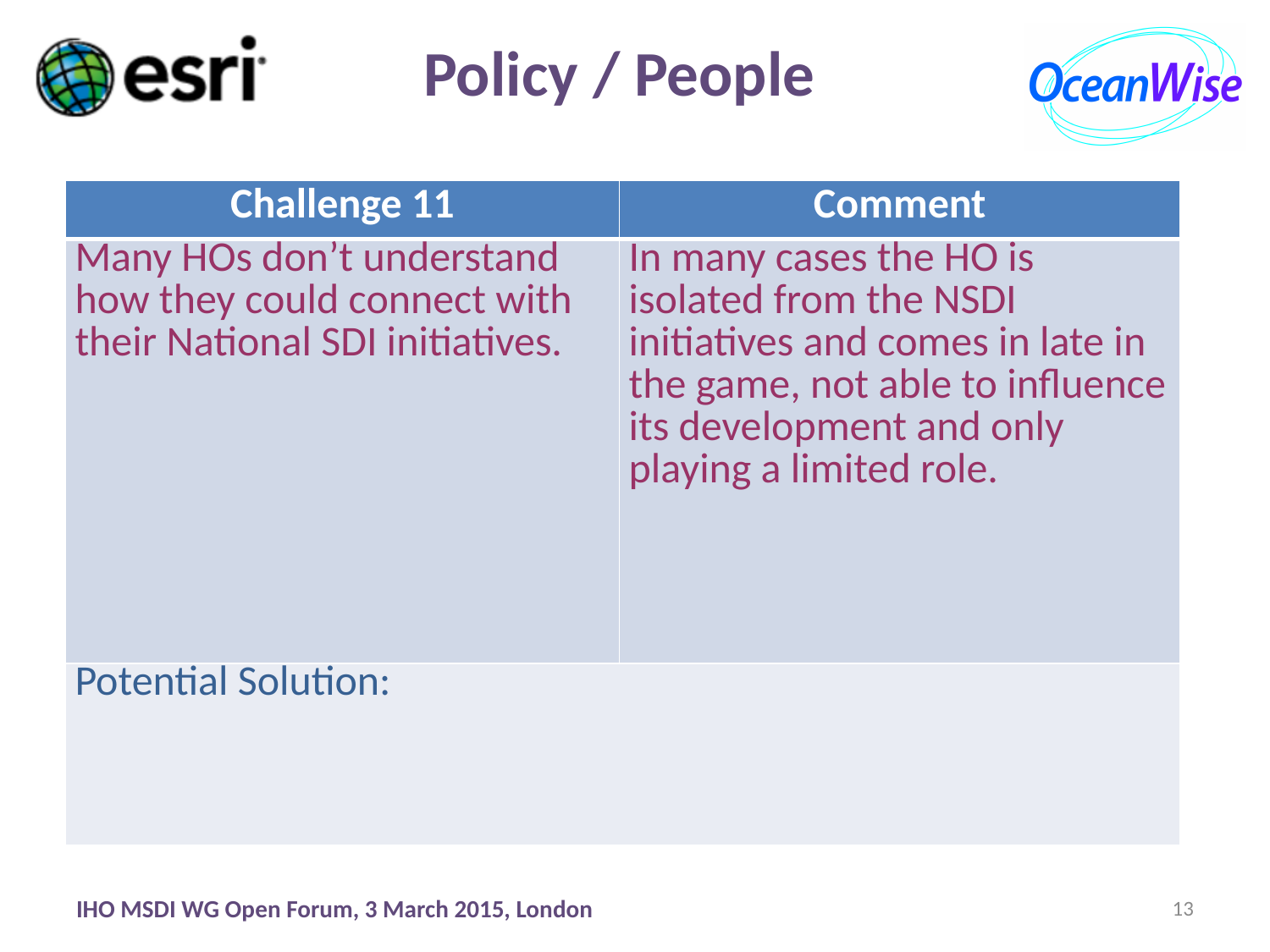

Policy / People
| Challenge 11 | Comment |
| --- | --- |
| Many HOs don’t understand how they could connect with their National SDI initiatives. | In many cases the HO is isolated from the NSDI initiatives and comes in late in the game, not able to influence its development and only playing a limited role. |
| Potential Solution: |  |
IHO MSDI WG Open Forum, 3 March 2015, London
13